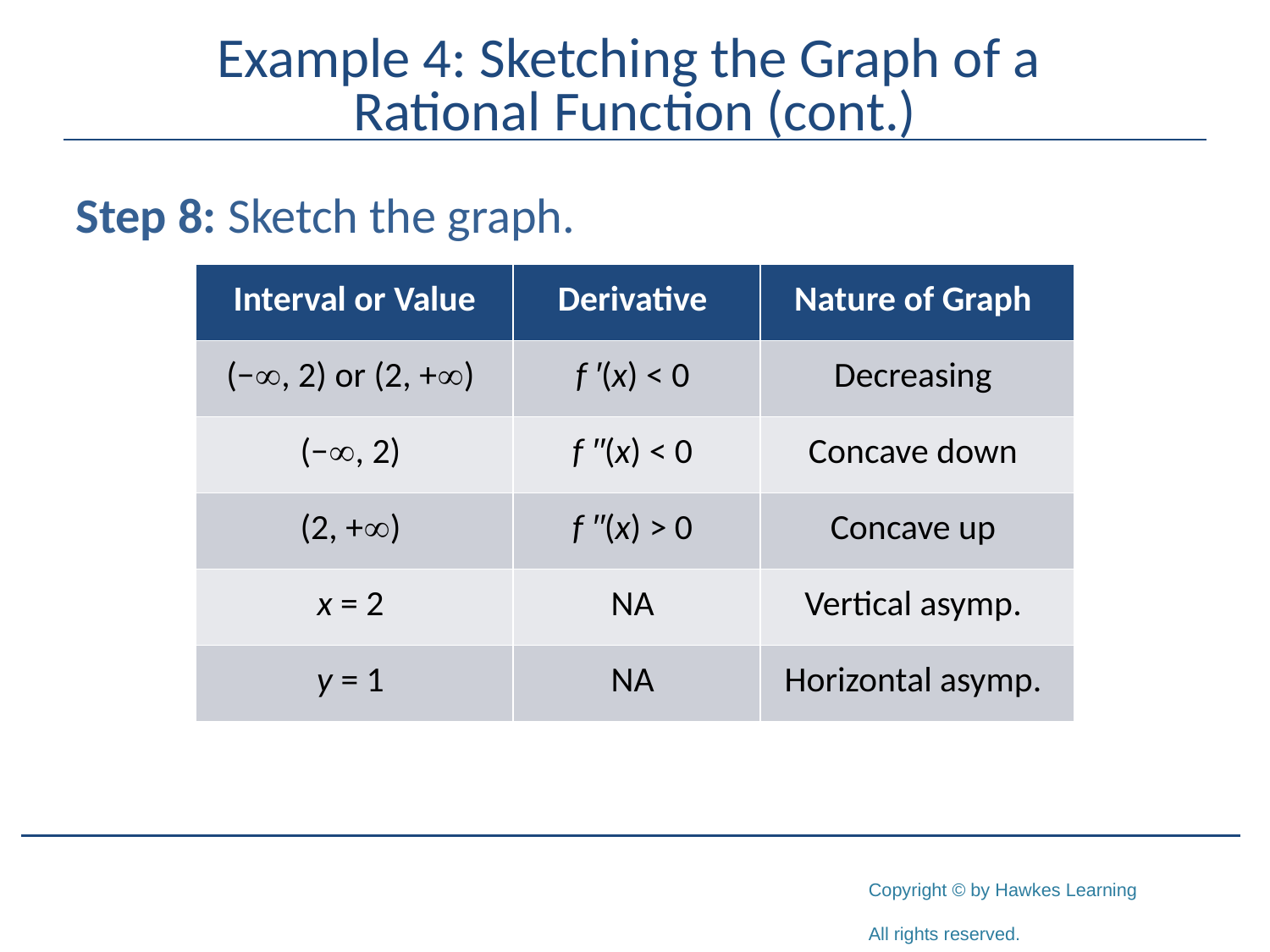

# Example 4: Sketching the Graph of a Rational Function (cont.)
Step 8: Sketch the graph.
| Interval or Value | Derivative | Nature of Graph |
| --- | --- | --- |
| (−∞, 2) or (2, +∞) | f ′(x) < 0 | Decreasing |
| (−∞, 2) | f ′′(x) < 0 | Concave down |
| (2, +∞) | f ′′(x) > 0 | Concave up |
| x = 2 | NA | Vertical asymp. |
| y = 1 | NA | Horizontal asymp. |